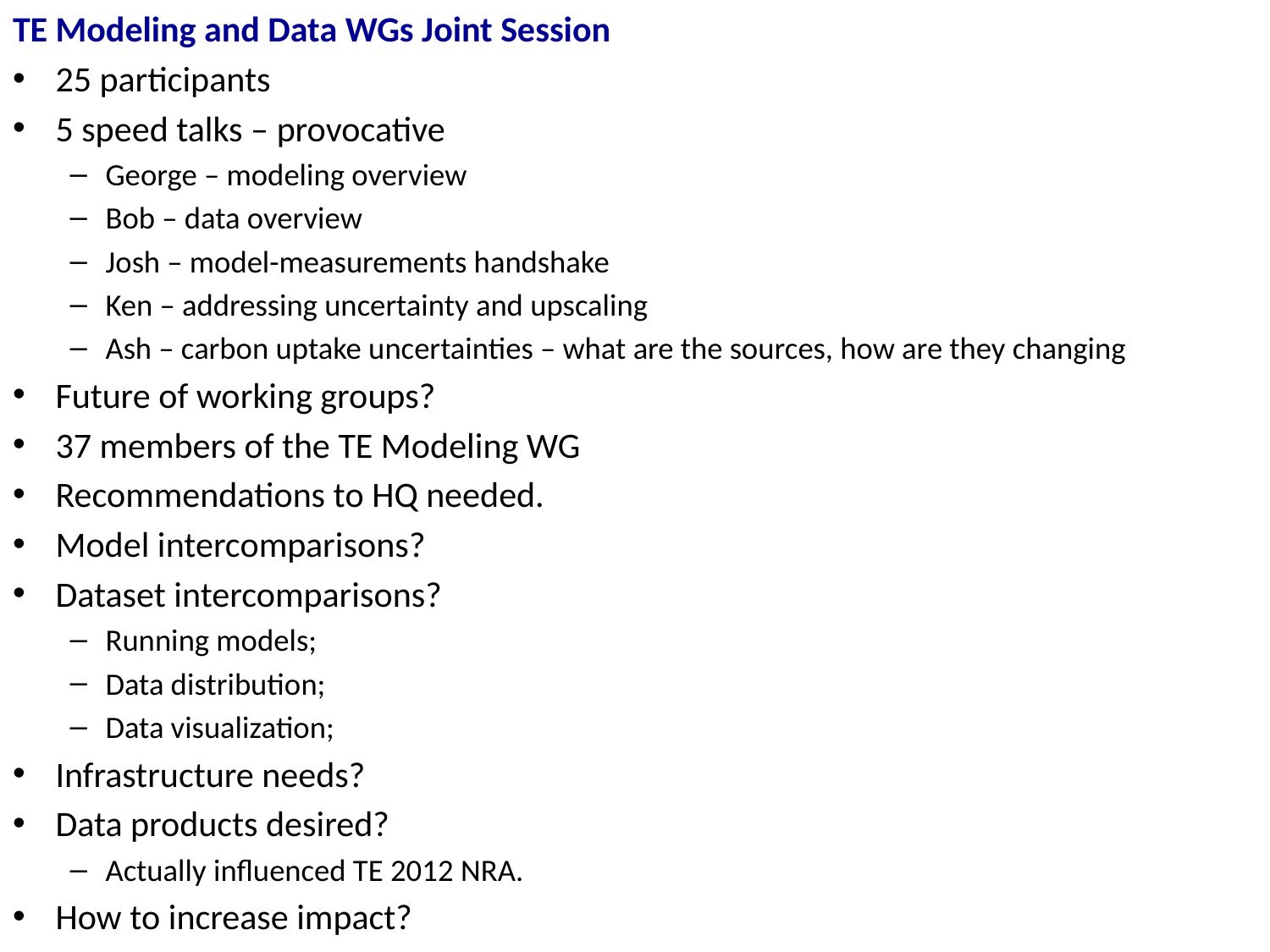

TE Modeling and Data WGs Joint Session
25 participants
5 speed talks – provocative
George – modeling overview
Bob – data overview
Josh – model-measurements handshake
Ken – addressing uncertainty and upscaling
Ash – carbon uptake uncertainties – what are the sources, how are they changing
Future of working groups?
37 members of the TE Modeling WG
Recommendations to HQ needed.
Model intercomparisons?
Dataset intercomparisons?
Running models;
Data distribution;
Data visualization;
Infrastructure needs?
Data products desired?
Actually influenced TE 2012 NRA.
How to increase impact?